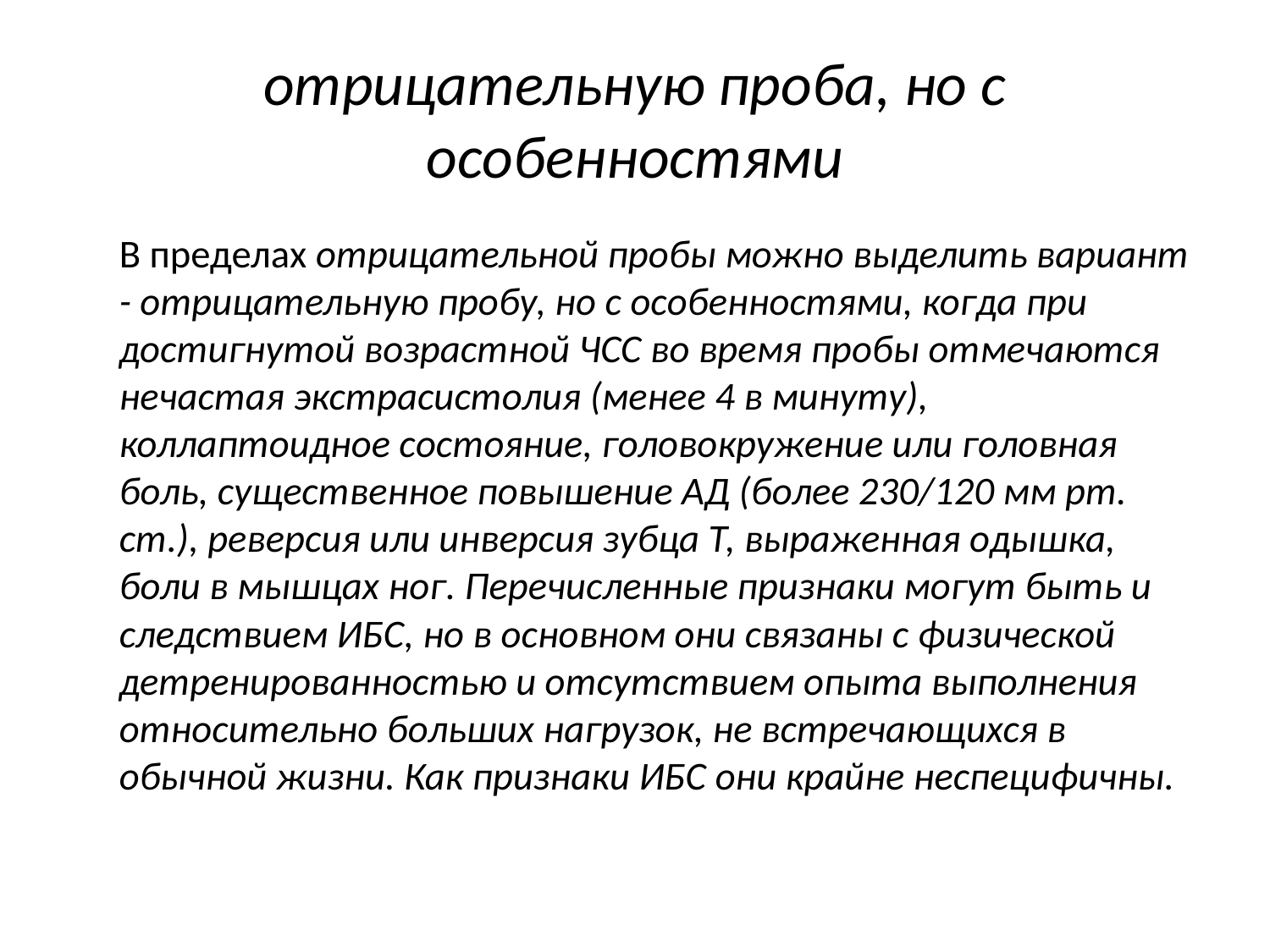

# отрицательную проба, но с особенностями
	В пределах отрицательной пробы можно выделить вариант - отрицательную пробу, но с особенностями, когда при достигнутой возрастной ЧСС во время пробы отмечаются нечастая экстрасистолия (менее 4 в минуту), коллаптоидное состояние, головокружение или головная боль, существенное повышение АД (более 230/120 мм рт. ст.), реверсия или инверсия зубца Т, выраженная одышка, боли в мышцах ног. Перечисленные признаки могут быть и следствием ИБС, но в основном они связаны с физической детренированностью и отсутствием опыта выполнения относительно больших нагрузок, не встречающихся в обычной жизни. Как признаки ИБС они крайне неспецифичны.